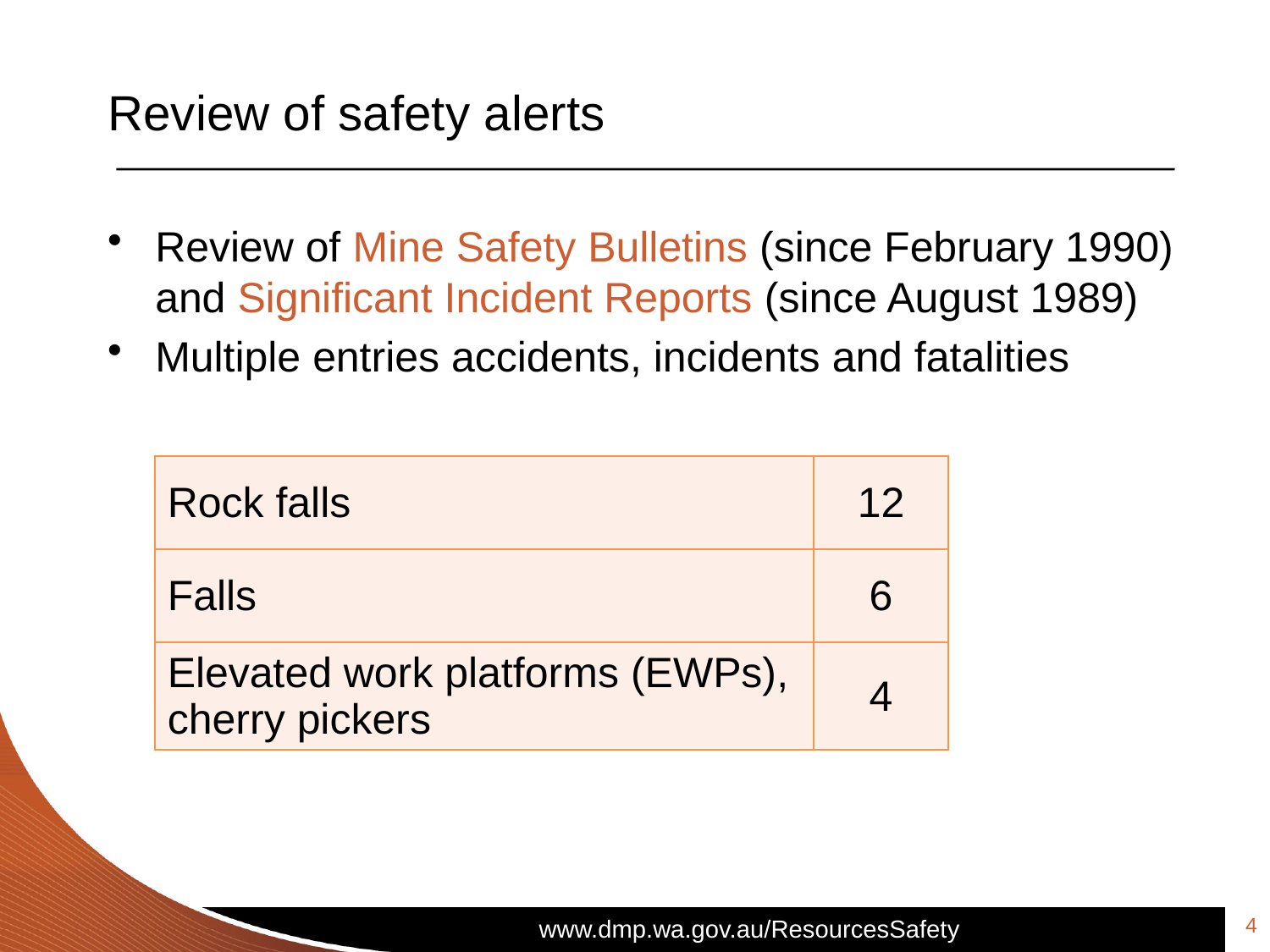

# Review of safety alerts
Review of Mine Safety Bulletins (since February 1990) and Significant Incident Reports (since August 1989)
Multiple entries accidents, incidents and fatalities

| Rock falls | 12 |
| --- | --- |
| Falls | 6 |
| Elevated work platforms (EWPs), cherry pickers | 4 |
SAFE
EXPLORATION
4